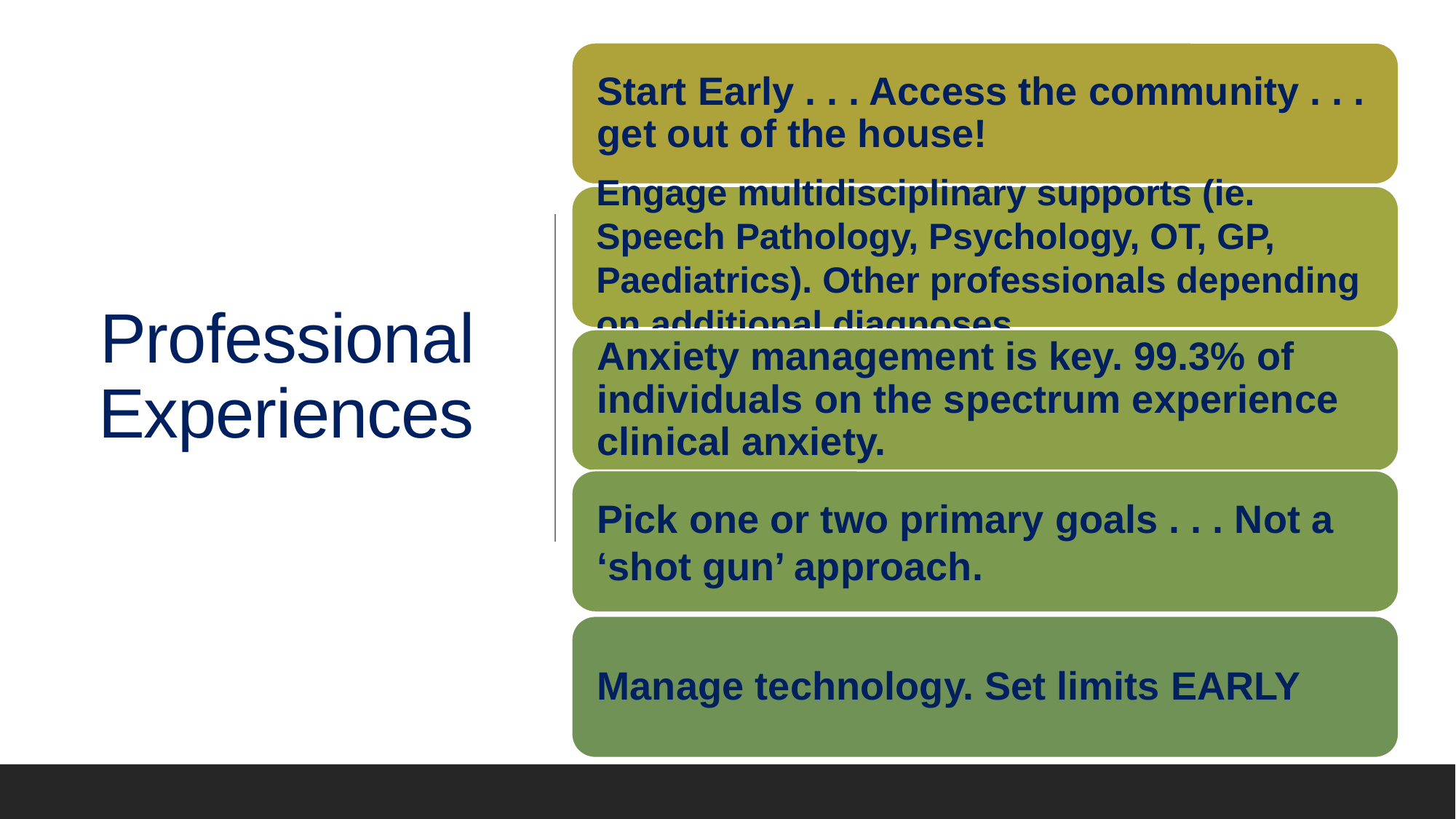

Start Early . . . Access the community . . . get out of the house!
Engage multidisciplinary supports (ie. Speech Pathology, Psychology, OT, GP, Paediatrics). Other professionals depending on additional diagnoses.
Anxiety management is key. 99.3% of individuals on the spectrum experience clinical anxiety.
Pick one or two primary goals . . . Not a ‘shot gun’ approach.
Manage technology. Set limits EARLY
# Professional Experiences